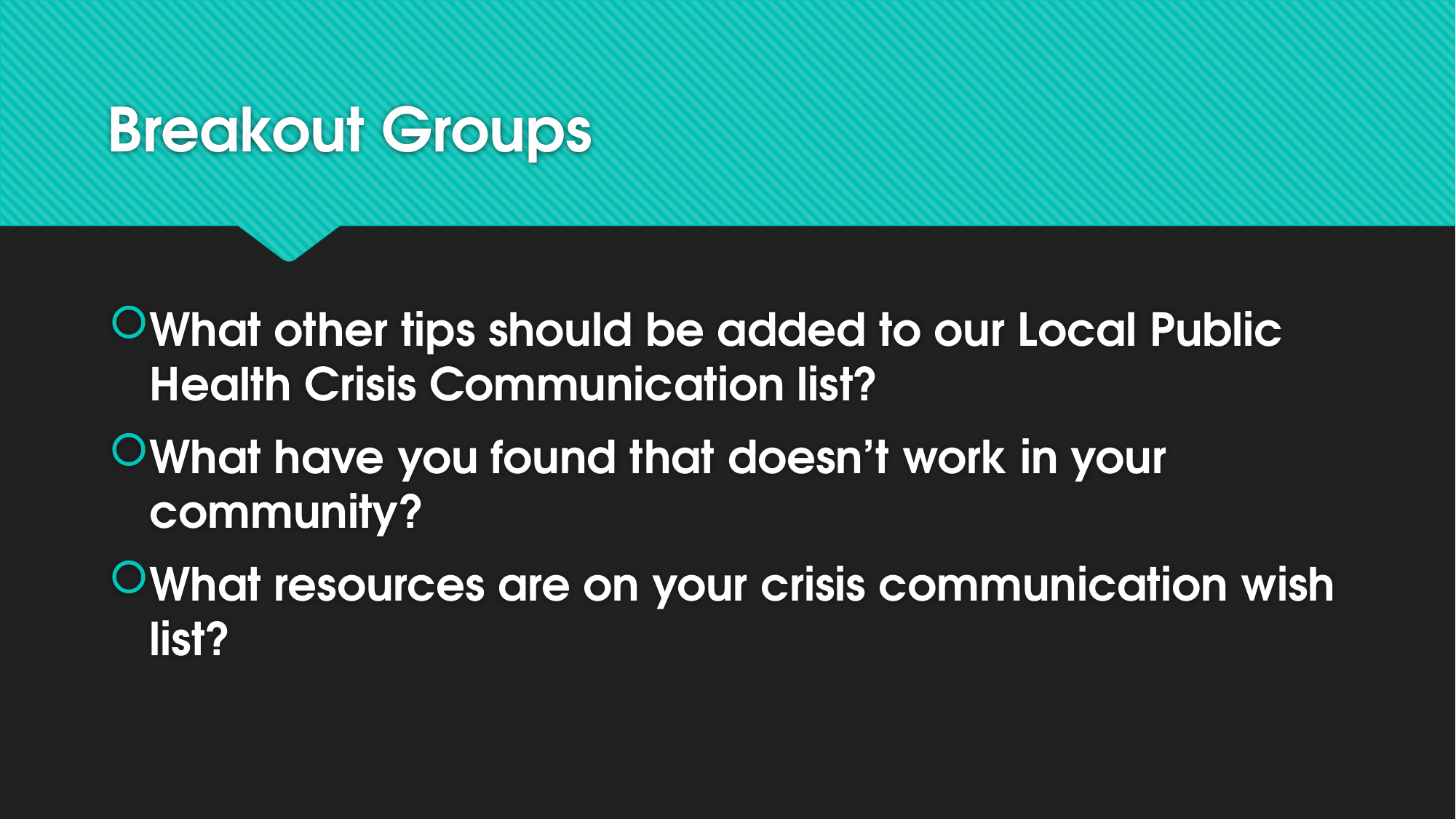

# Breakout Groups
What other tips should be added to our Local Public Health Crisis Communication list?
What have you found that doesn’t work in your community?
What resources are on your crisis communication wish list?